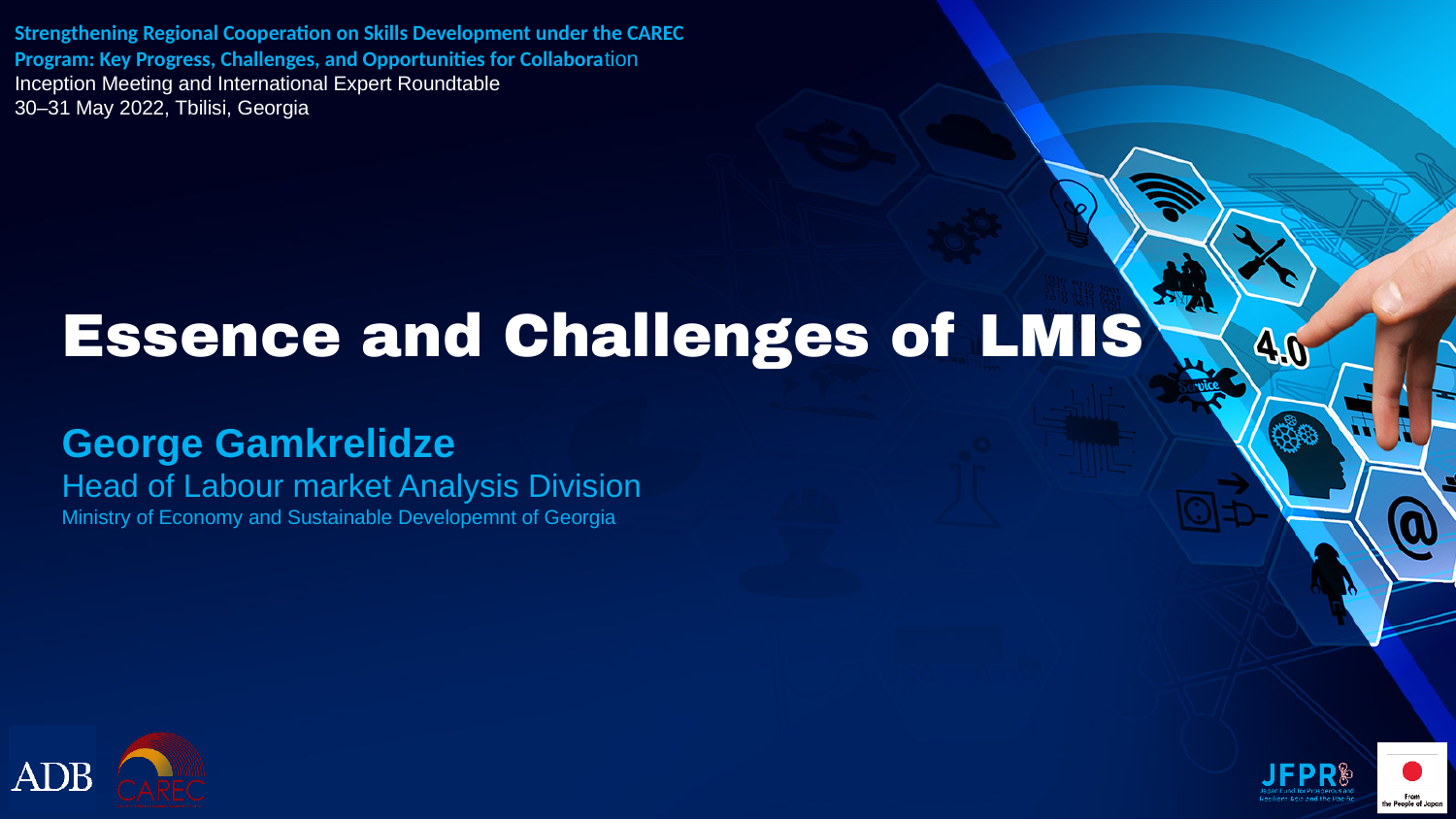

# Strengthening Regional Cooperation on Skills Development under the CAREC Program: Key Progress, Challenges, and Opportunities for Collaboration Inception Meeting and International Expert Roundtable 30–31 May 2022, Tbilisi, Georgia
Essence and Challenges of LMIS
George Gamkrelidze
Head of Labour market Analysis Division
Ministry of Economy and Sustainable Developemnt of Georgia